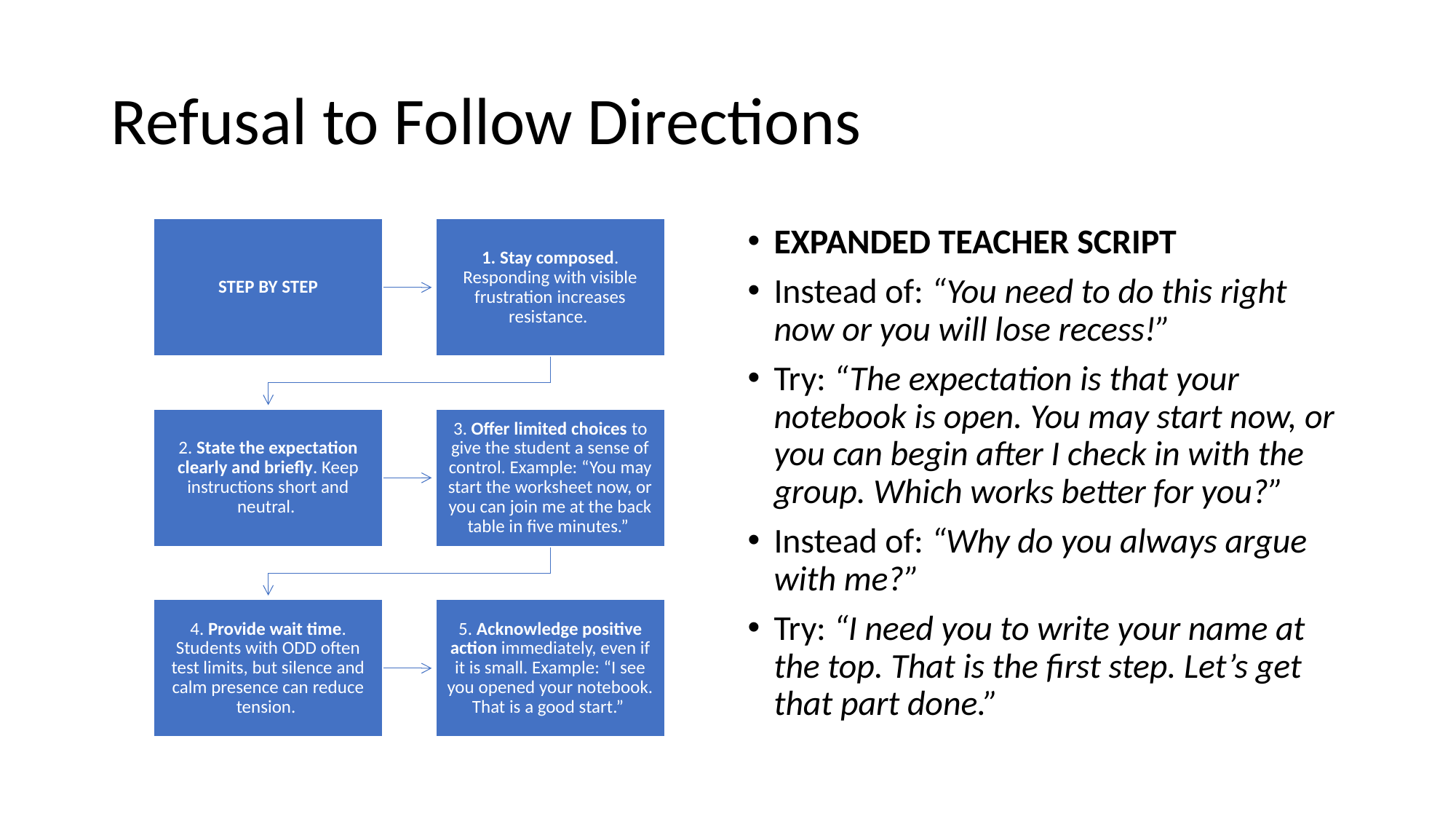

# Refusal to Follow Directions

STEP BY STEP

1. Stay composed. Responding with visible frustration increases resistance.

2. State the expectation clearly and briefly. Keep instructions short and neutral.

3. Offer limited choices to give the student a sense of control. Example: “You may start the worksheet now, or you can join me at the back table in five minutes.”

4. Provide wait time. Students with ODD often test limits, but silence and calm presence can reduce tension.
5. Acknowledge positive action immediately, even if it is small. Example: “I see you opened your notebook. That is a good start.”
EXPANDED TEACHER SCRIPT
Instead of: “You need to do this right now or you will lose recess!”
Try: “The expectation is that your notebook is open. You may start now, or you can begin after I check in with the group. Which works better for you?”
Instead of: “Why do you always argue with me?”
Try: “I need you to write your name at the top. That is the first step. Let’s get that part done.”